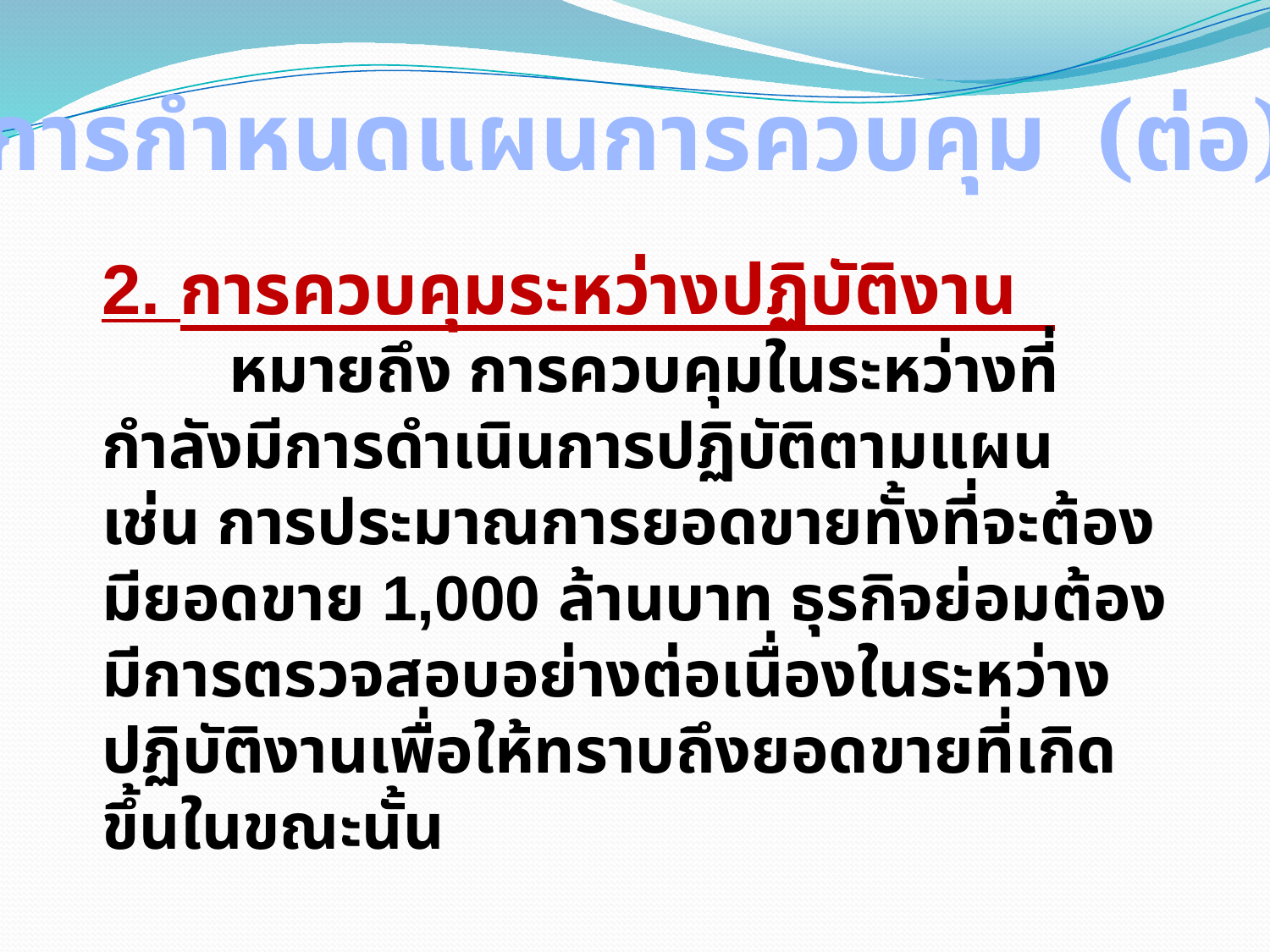

การกำหนดแผนการควบคุม  (ต่อ)
2. การควบคุมระหว่างปฏิบัติงาน
	หมายถึง การควบคุมในระหว่างที่กำลังมีการดำเนินการปฏิบัติตามแผน  เช่น การประมาณการยอดขายทั้งที่จะต้องมียอดขาย 1,000 ล้านบาท ธุรกิจย่อมต้องมีการตรวจสอบอย่างต่อเนื่องในระหว่างปฏิบัติงานเพื่อให้ทราบถึงยอดขายที่เกิดขึ้นในขณะนั้น